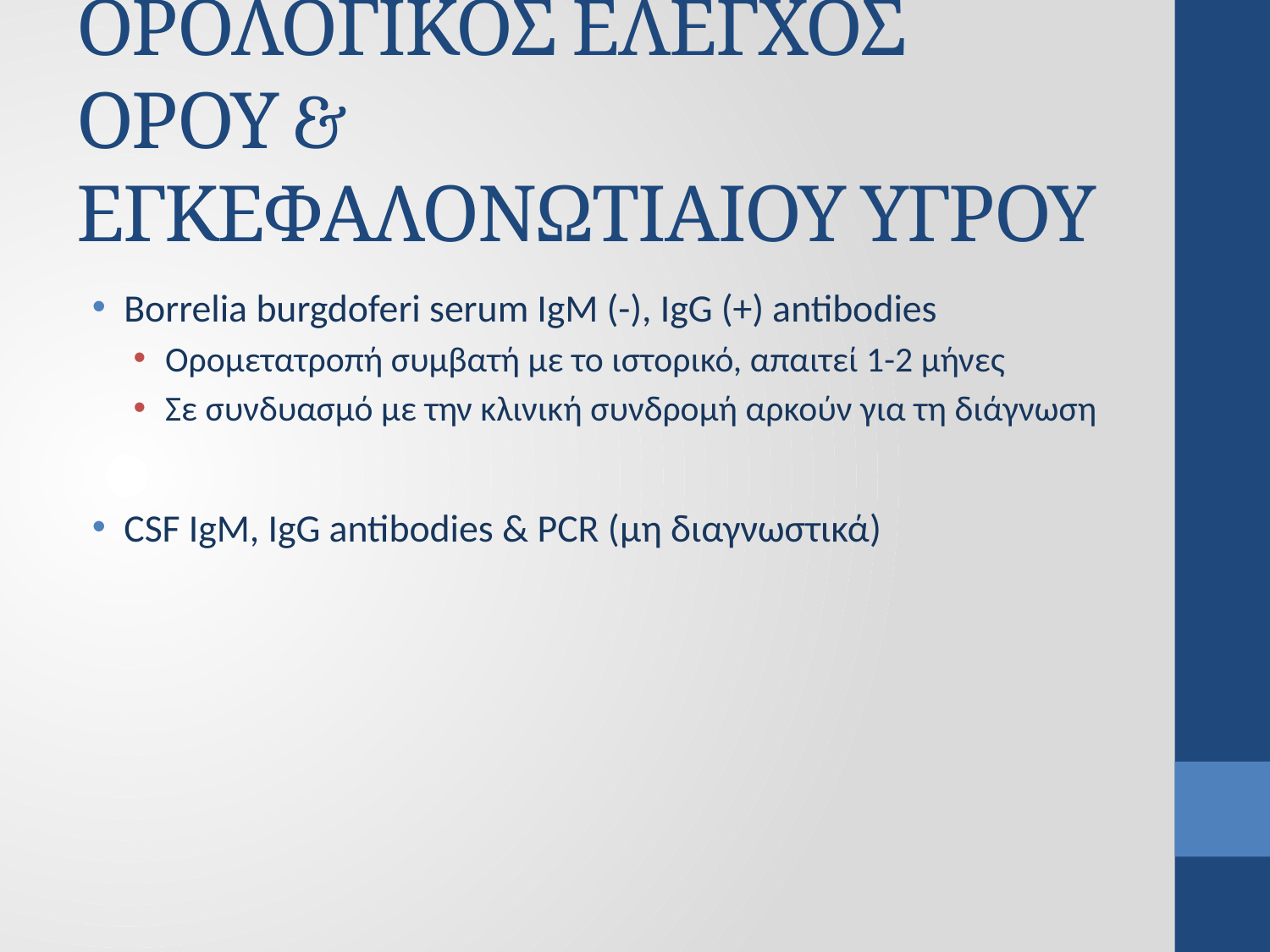

# ΟΡΟΛΟΓΙΚΟΣ ΕΛΕΓΧΟΣ ΟΡΟΥ & ΕΓΚΕΦΑΛΟΝΩΤΙΑΙΟΥ ΥΓΡΟΥ

Borrelia burgdoferi serum IgM (-), IgG (+) antibodies
Ορομετατροπή συμβατή με το ιστορικό, απαιτεί 1-2 μήνες
Σε συνδυασμό με την κλινική συνδρομή αρκούν για τη διάγνωση

CSF IgM, IgG antibodies & PCR (μη διαγνωστικά)